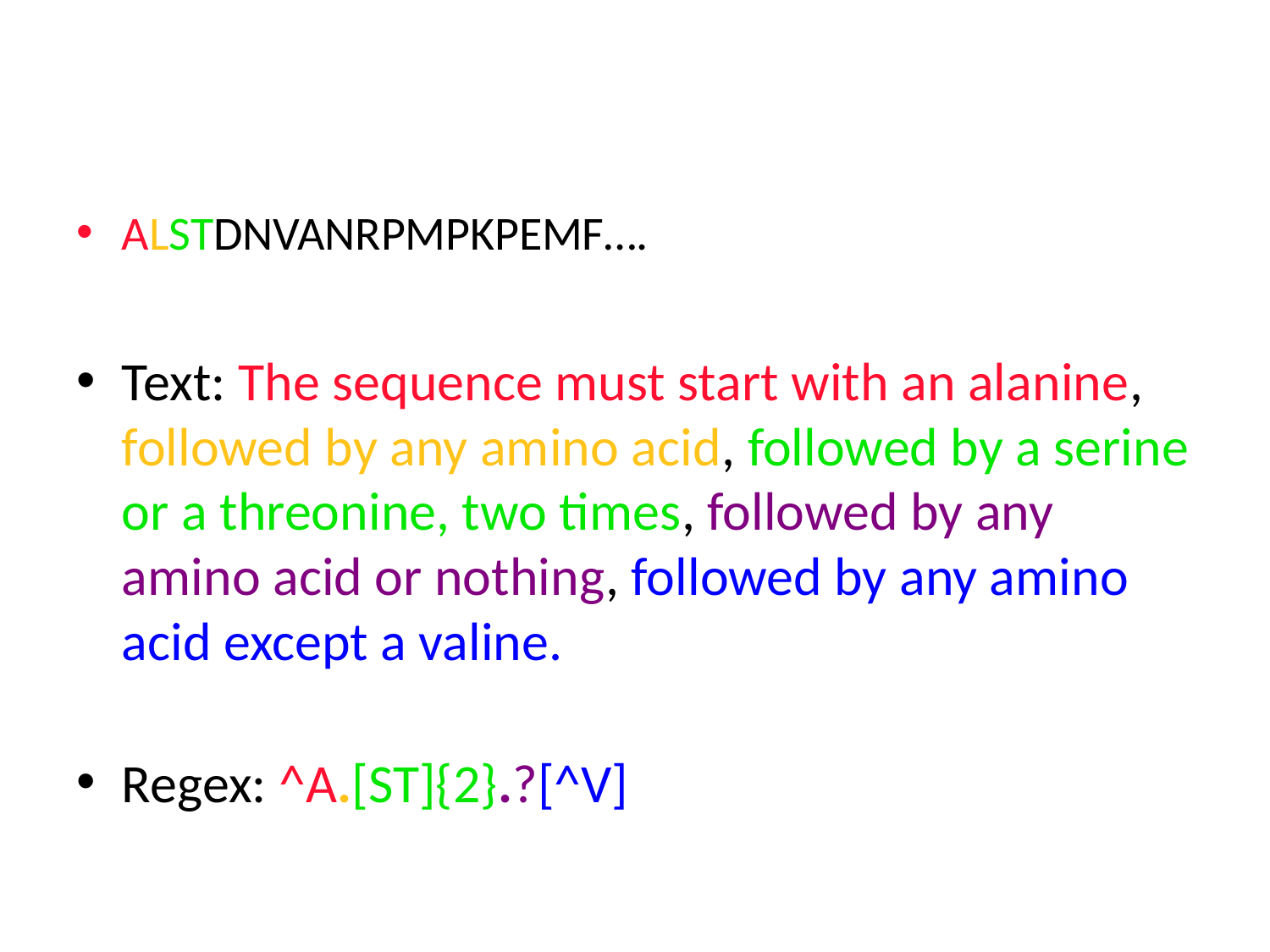

#
ALSTDNVANRPMPKPEMF….

Text: The sequence must start with an alanine, followed by any amino acid, followed by a serine or a threonine, two times, followed by any amino acid or nothing, followed by any amino acid except a valine.

Regex: ^A.[ST]{2}.?[^V]